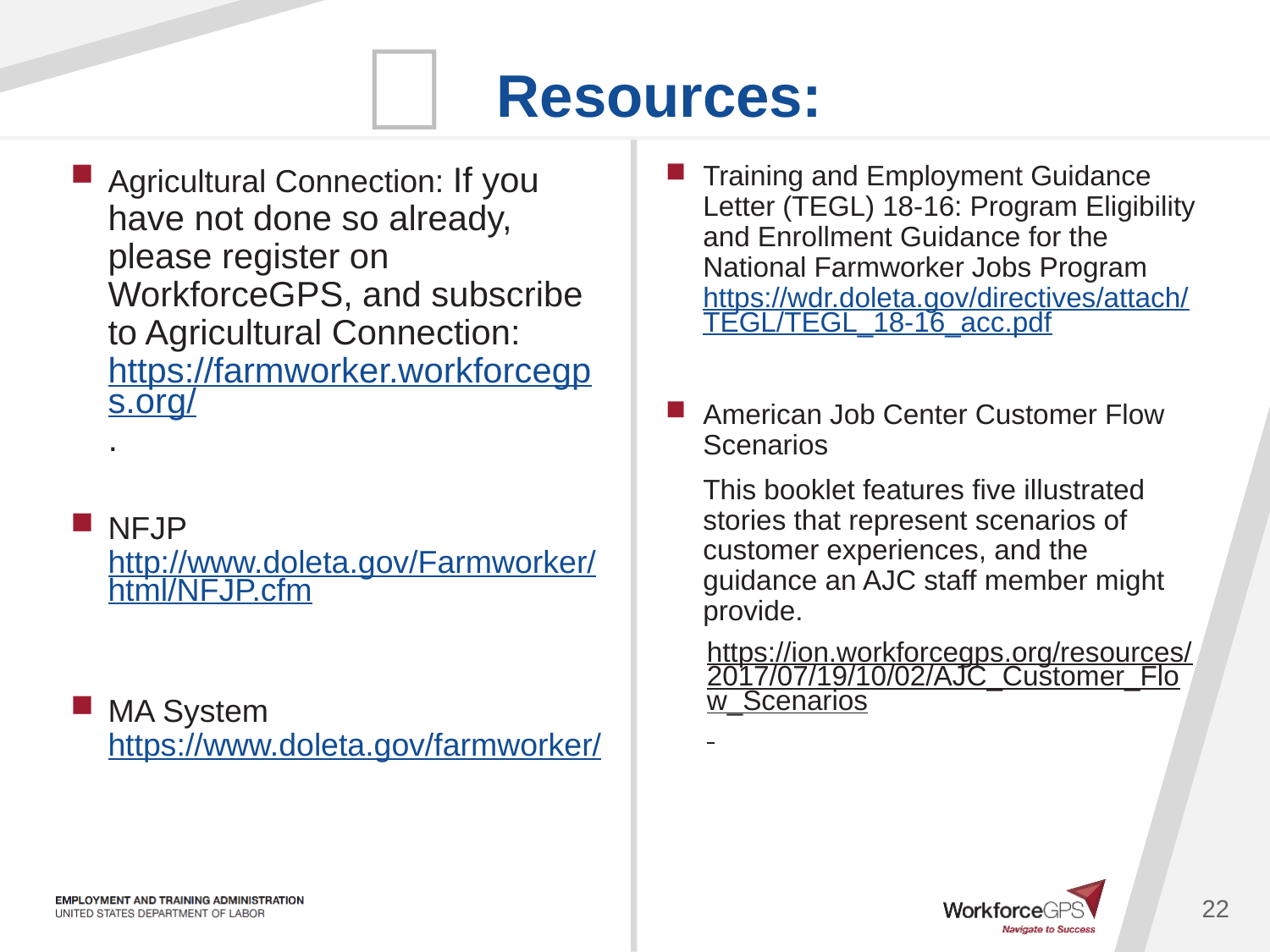

Agricultural Connection: If you have not done so already, please register on WorkforceGPS, and subscribe to Agricultural Connection: https://farmworker.workforcegps.org/.
NFJP http://www.doleta.gov/Farmworker/html/NFJP.cfm
MA System https://www.doleta.gov/farmworker/
Training and Employment Guidance Letter (TEGL) 18-16: Program Eligibility and Enrollment Guidance for the National Farmworker Jobs Program https://wdr.doleta.gov/directives/attach/TEGL/TEGL_18-16_acc.pdf
American Job Center Customer Flow Scenarios
This booklet features five illustrated stories that represent scenarios of customer experiences, and the guidance an AJC staff member might provide.
https://ion.workforcegps.org/resources/2017/07/19/10/02/AJC_Customer_Flow_Scenarios

22